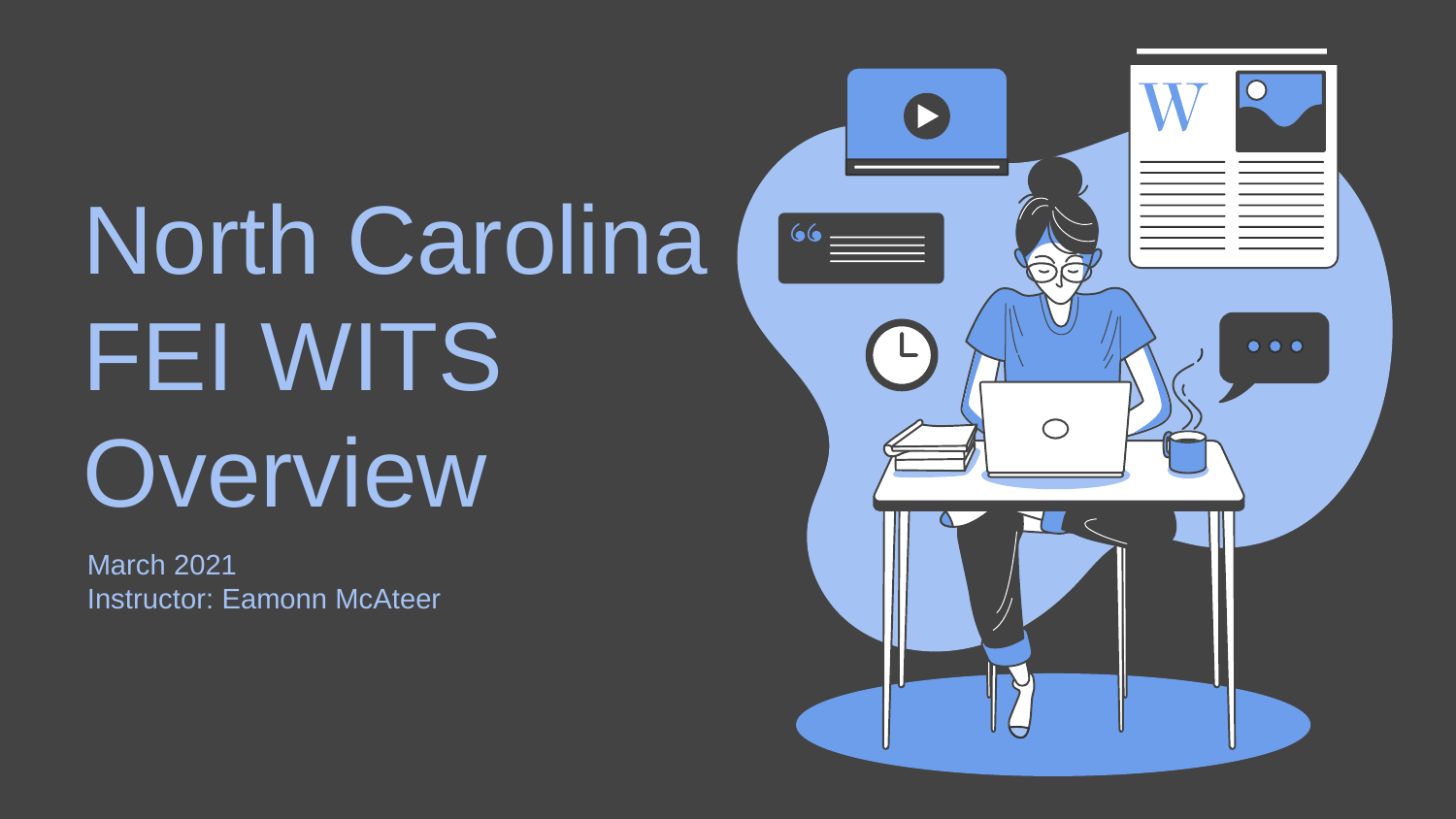

# North Carolina FEI WITS Overview
March 2021
Instructor: Eamonn McAteer